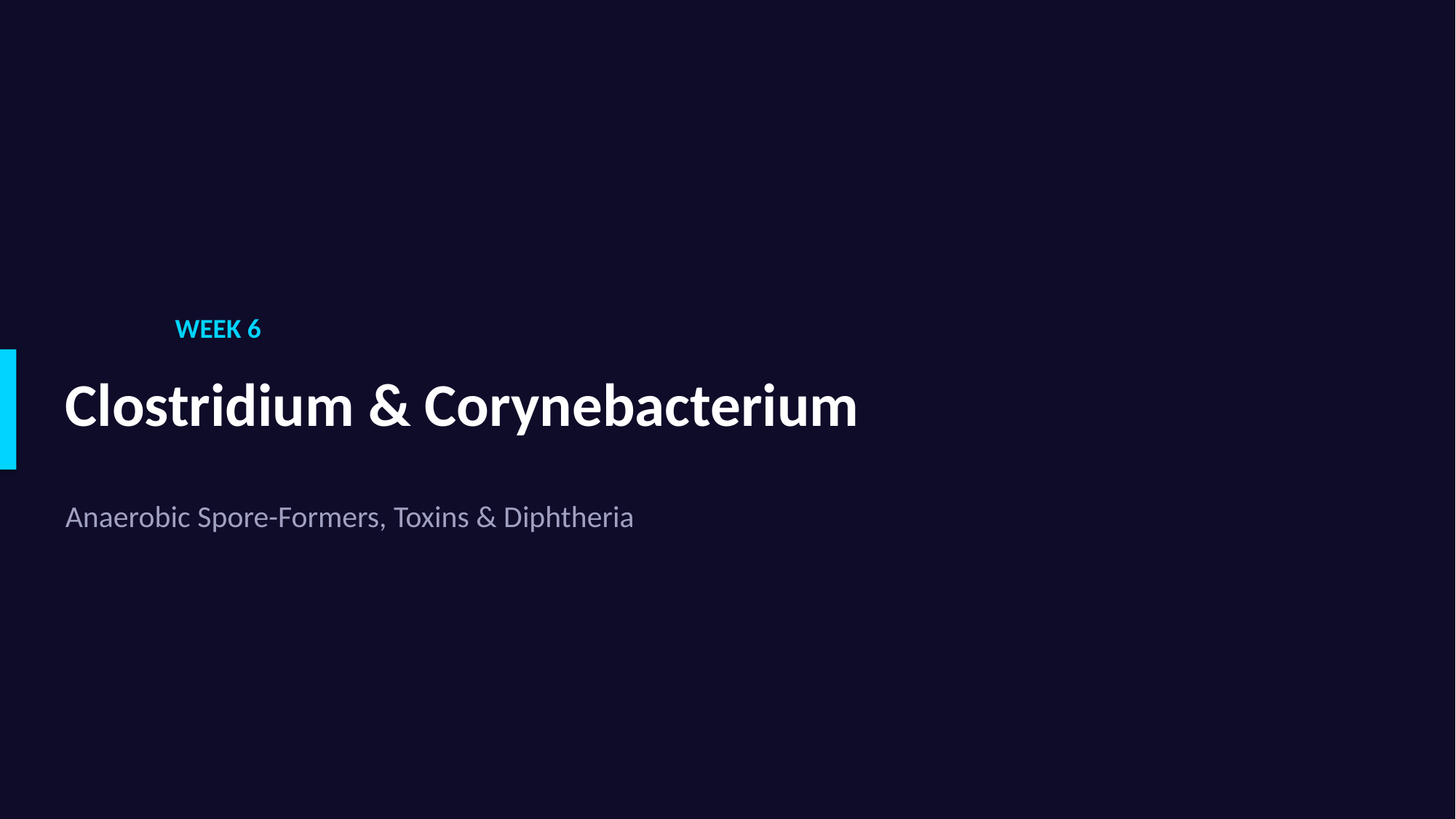

WEEK 6

Clostridium & Corynebacterium
Anaerobic Spore-Formers, Toxins & Diphtheria